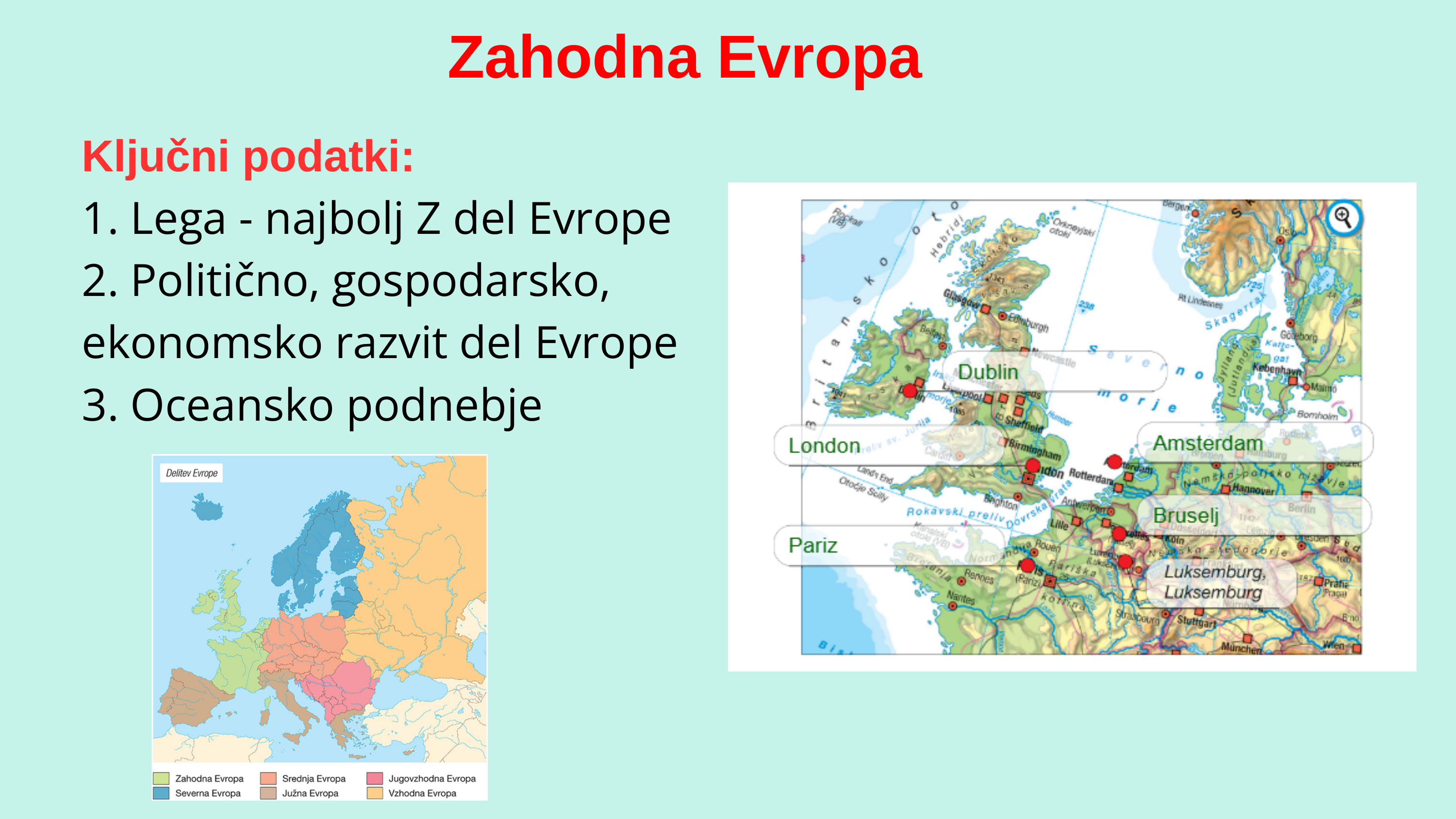

Zahodna Evropa
Ključni podatki:
1. Lega - najbolj Z del Evrope
2. Politično, gospodarsko,
ekonomsko razvit del Evrope
3. Oceansko podnebje